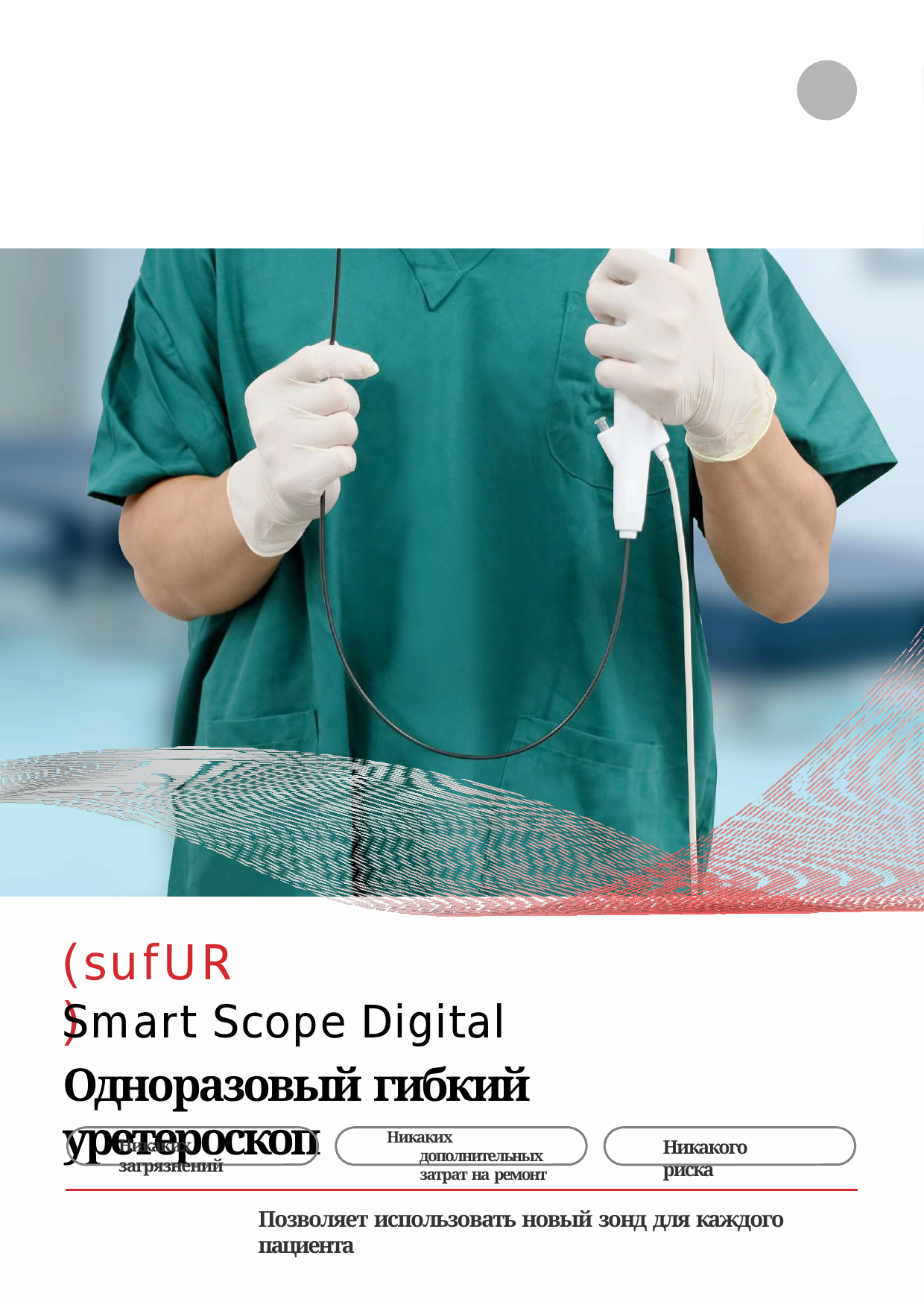

(sufUR)
Smart Scope Digital
Одноразовый гибкий уретероскоп

Никаких дополнительных затрат на ремонт
Никаких загрязнений
Никакого риска

Позволяет использовать новый зонд для каждого пациента